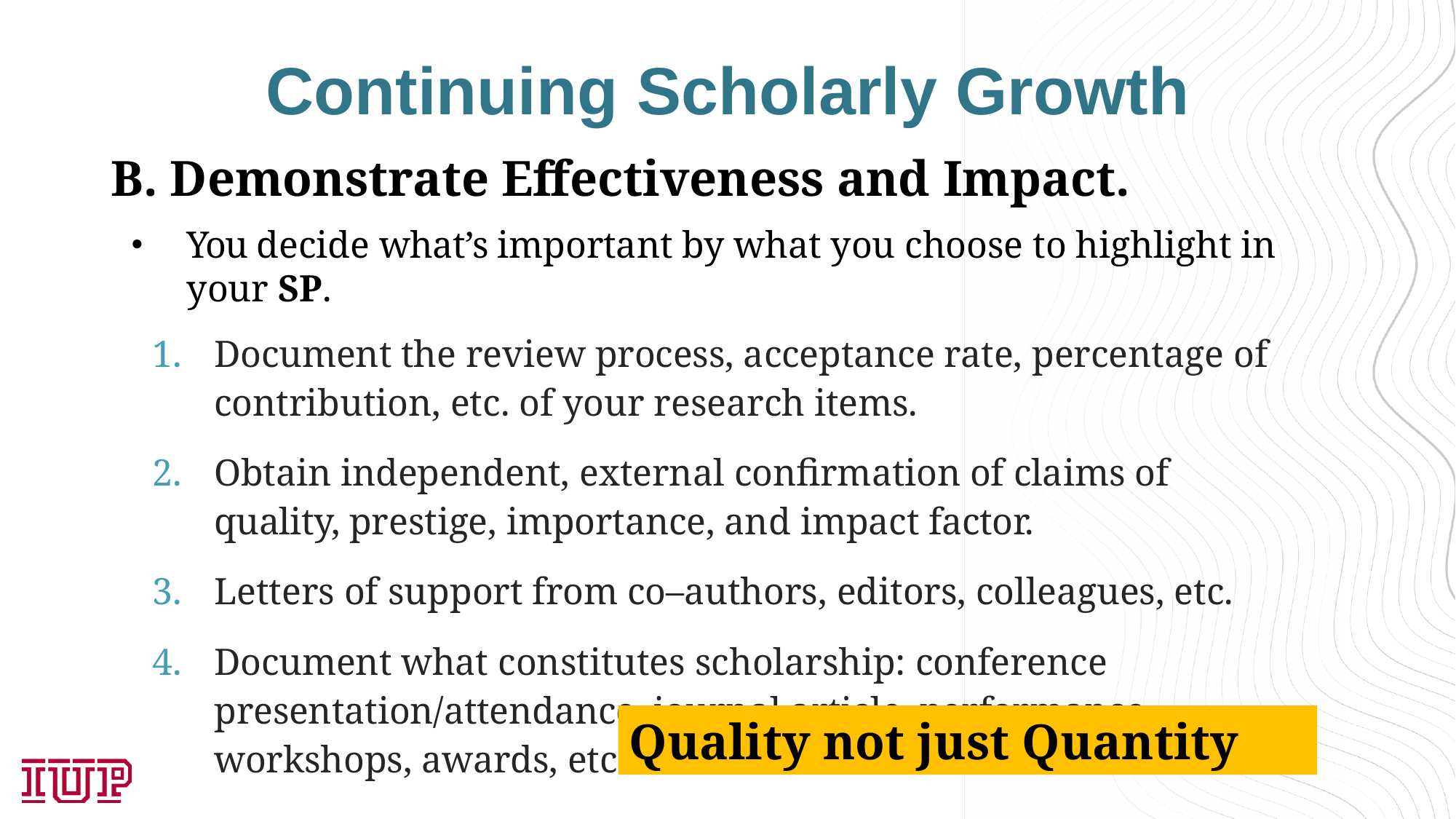

# Continuing Scholarly Growth
B. Demonstrate Effectiveness and Impact.
You decide what’s important by what you choose to highlight in your SP.
Document the review process, acceptance rate, percentage of contribution, etc. of your research items.
Obtain independent, external confirmation of claims of quality, prestige, importance, and impact factor.
Letters of support from co–authors, editors, colleagues, etc.
Document what constitutes scholarship: conference  presentation/attendance, journal article, performance,  workshops, awards, etc.

Quality not just Quantity